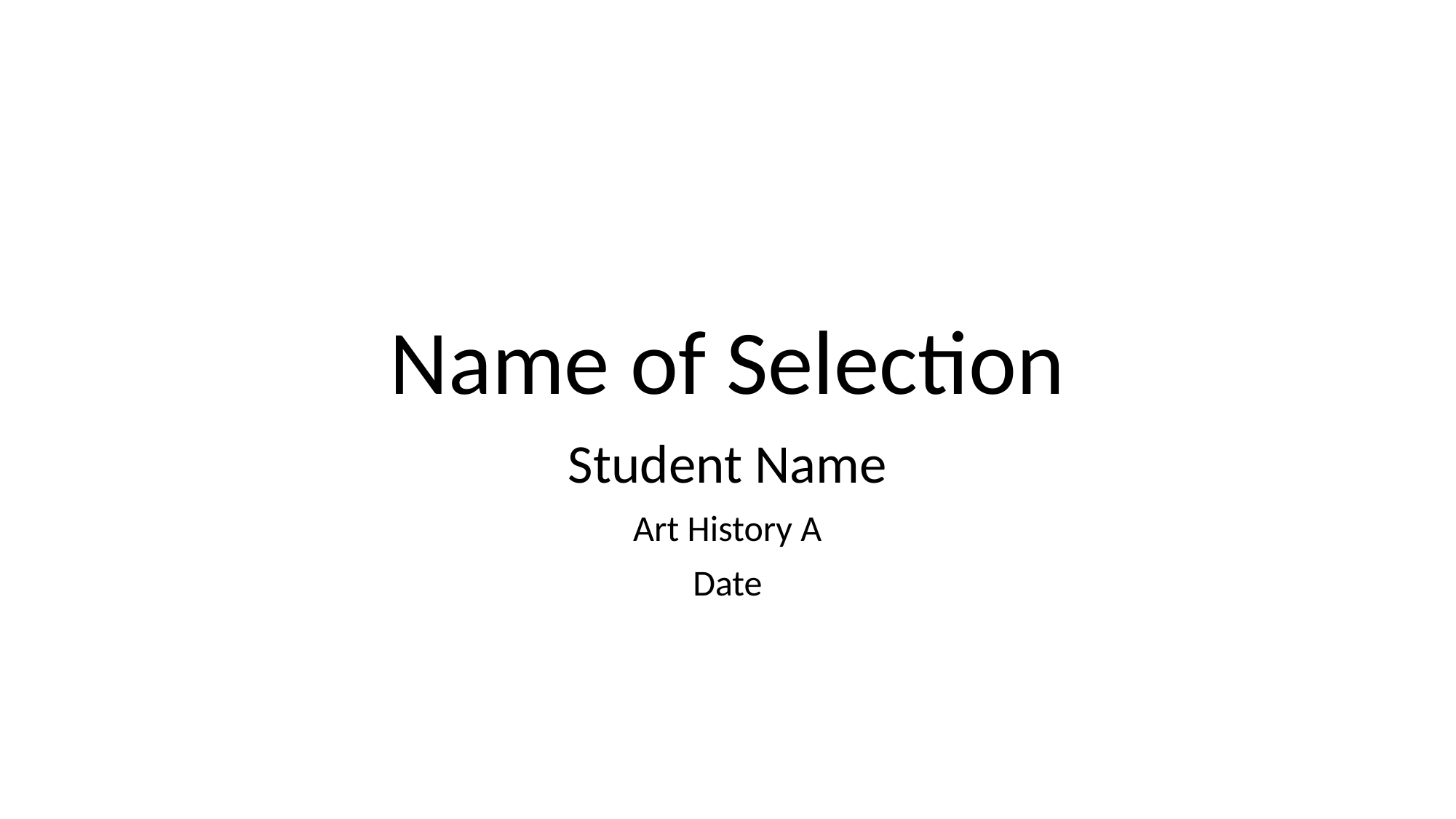

# Name of Selection
Student Name
Art History A
Date